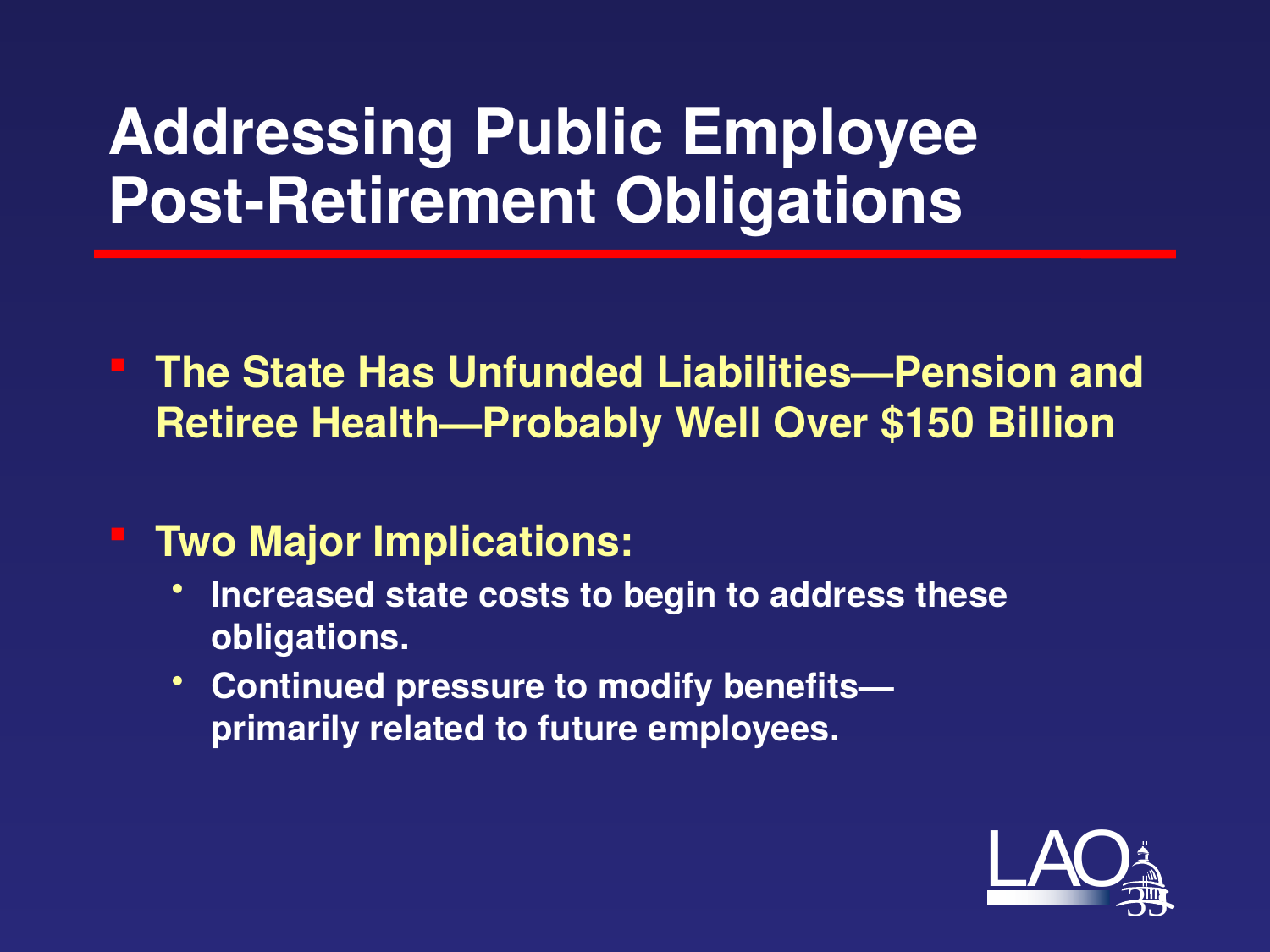

# Addressing Public Employee Post-Retirement Obligations

The State Has Unfunded Liabilities—Pension and Retiree Health—Probably Well Over $150 Billion

Two Major Implications:
Increased state costs to begin to address these obligations.
Continued pressure to modify benefits—
primarily related to future employees.
33